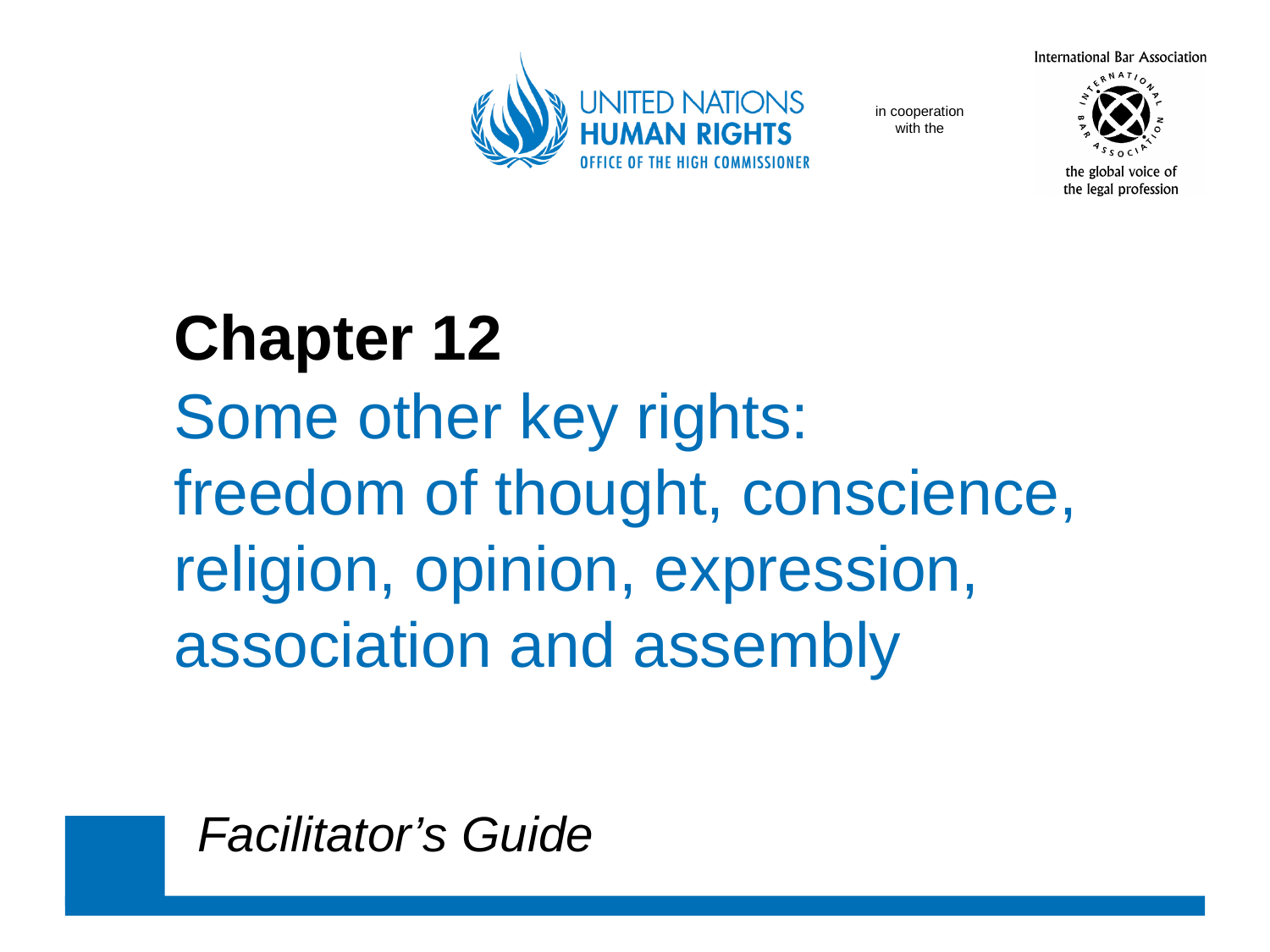

Chapter 12
	Some other key rights:
	freedom of thought, conscience,
	religion, opinion, expression,
	association and assembly
Facilitator’s Guide